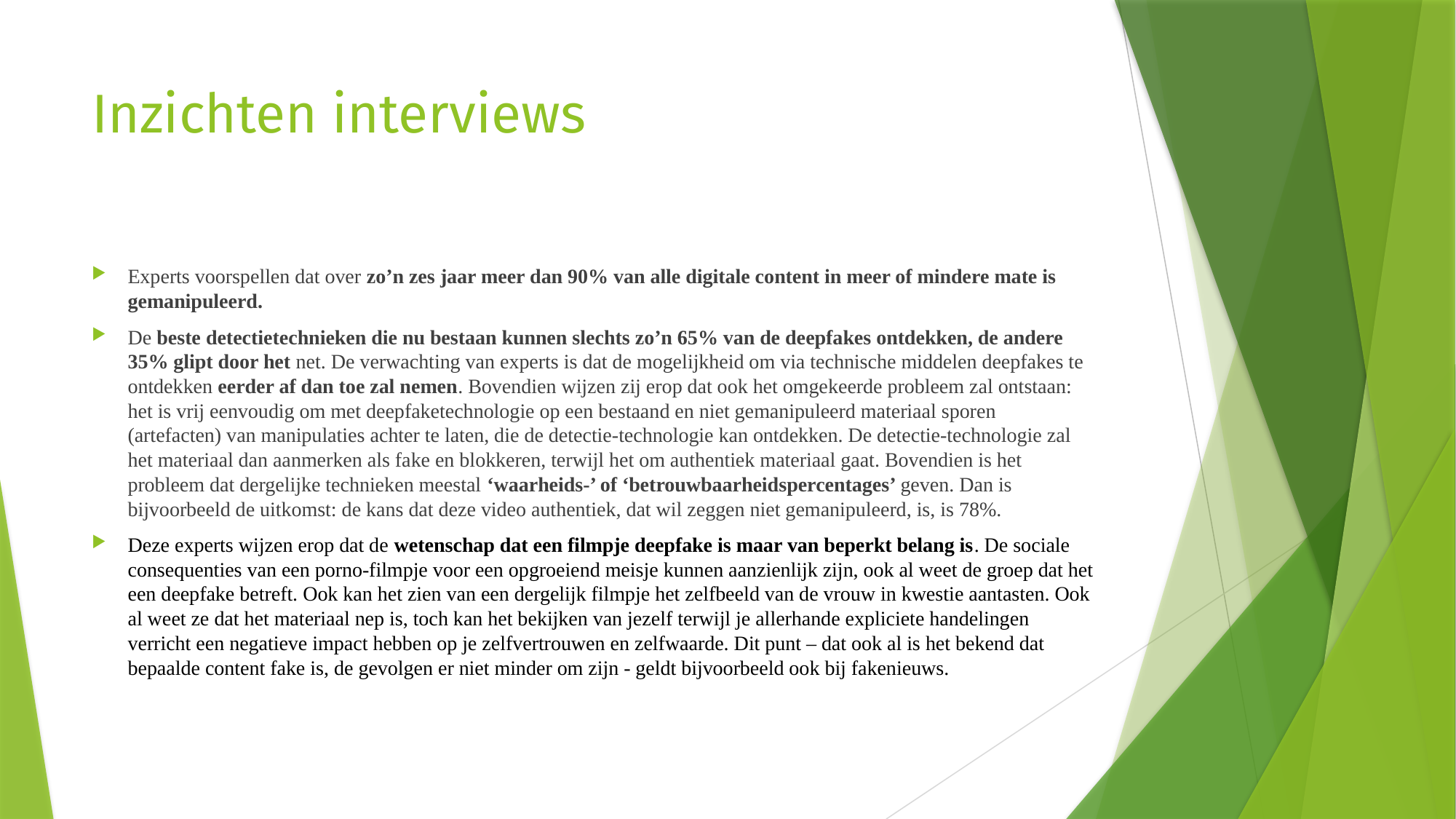

# Inzichten interviews
Experts voorspellen dat over zo’n zes jaar meer dan 90% van alle digitale content in meer of mindere mate is gemanipuleerd.
De beste detectietechnieken die nu bestaan kunnen slechts zo’n 65% van de deepfakes ontdekken, de andere 35% glipt door het net. De verwachting van experts is dat de mogelijkheid om via technische middelen deepfakes te ontdekken eerder af dan toe zal nemen. Bovendien wijzen zij erop dat ook het omgekeerde probleem zal ontstaan: het is vrij eenvoudig om met deepfaketechnologie op een bestaand en niet gemanipuleerd materiaal sporen (artefacten) van manipulaties achter te laten, die de detectie-technologie kan ontdekken. De detectie-technologie zal het materiaal dan aanmerken als fake en blokkeren, terwijl het om authentiek materiaal gaat. Bovendien is het probleem dat dergelijke technieken meestal ‘waarheids-’ of ‘betrouwbaarheidspercentages’ geven. Dan is bijvoorbeeld de uitkomst: de kans dat deze video authentiek, dat wil zeggen niet gemanipuleerd, is, is 78%.
Deze experts wijzen erop dat de wetenschap dat een filmpje deepfake is maar van beperkt belang is. De sociale consequenties van een porno-filmpje voor een opgroeiend meisje kunnen aanzienlijk zijn, ook al weet de groep dat het een deepfake betreft. Ook kan het zien van een dergelijk filmpje het zelfbeeld van de vrouw in kwestie aantasten. Ook al weet ze dat het materiaal nep is, toch kan het bekijken van jezelf terwijl je allerhande expliciete handelingen verricht een negatieve impact hebben op je zelfvertrouwen en zelfwaarde. Dit punt – dat ook al is het bekend dat bepaalde content fake is, de gevolgen er niet minder om zijn - geldt bijvoorbeeld ook bij fakenieuws.